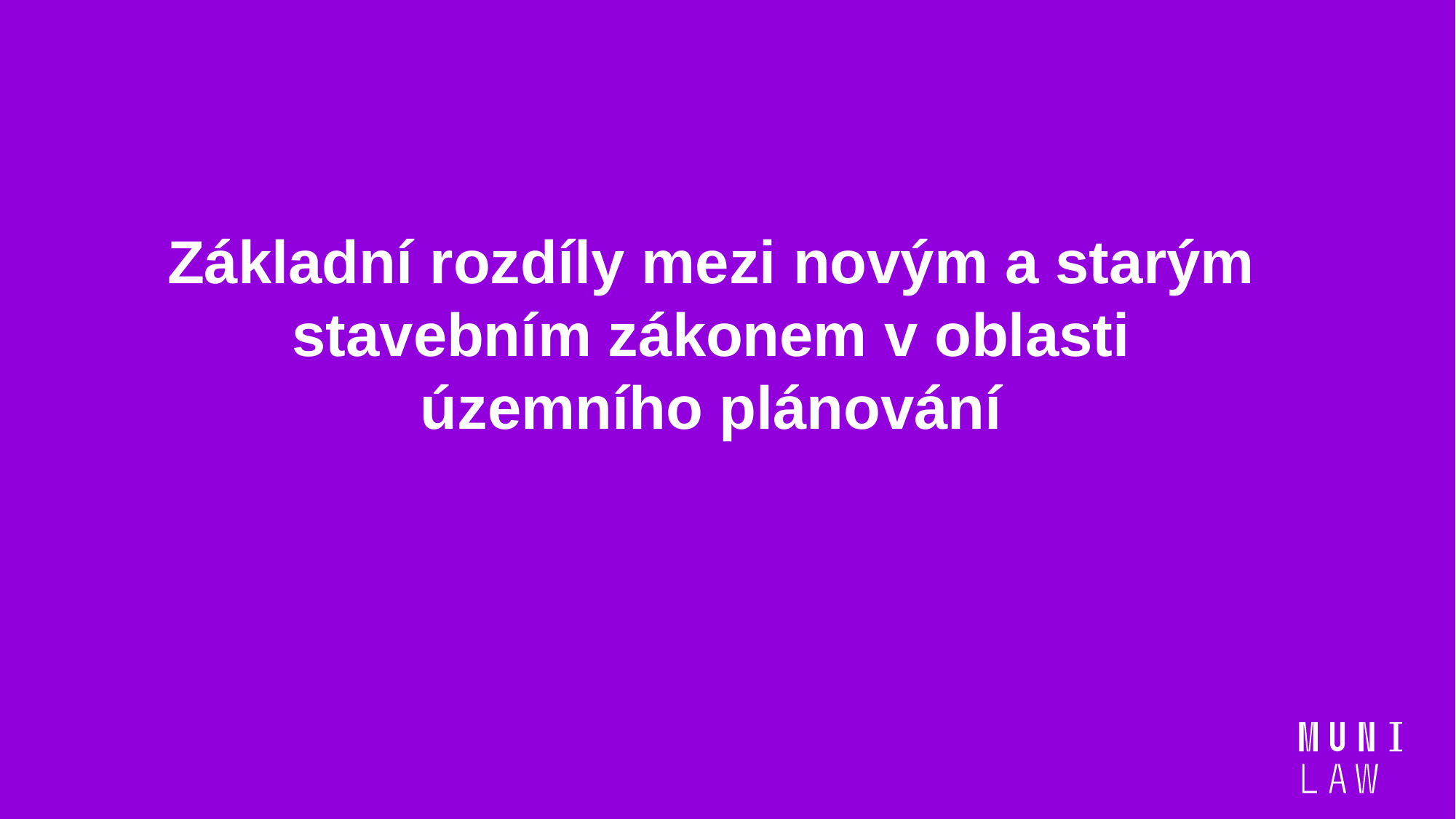

Základní rozdíly mezi novým a starým stavebním zákonem v oblasti územního plánování